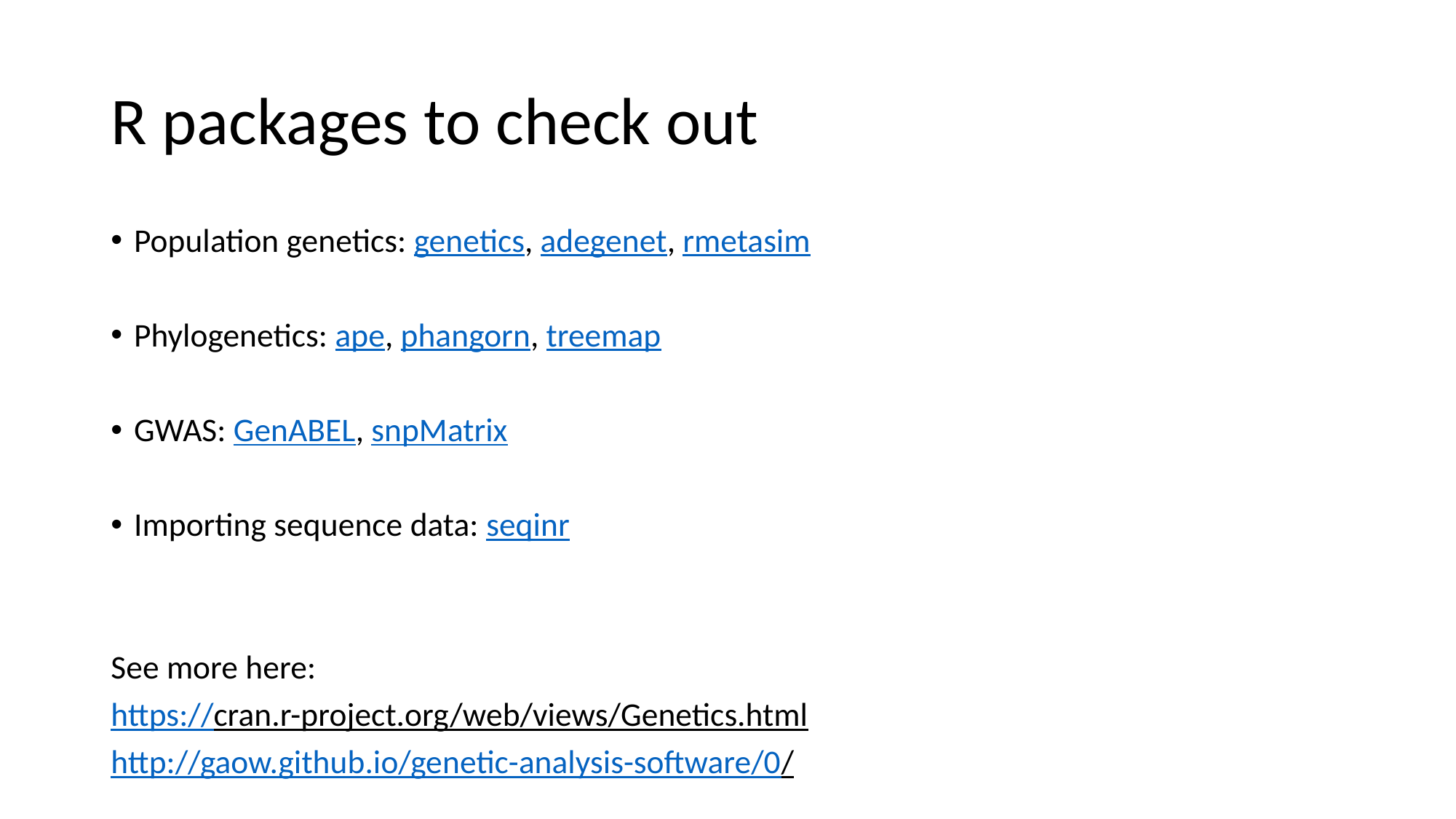

# R packages to check out
Population genetics: genetics, adegenet, rmetasim

Phylogenetics: ape, phangorn, treemap

GWAS: GenABEL, snpMatrix

Importing sequence data: seqinr

See more here:
https://cran.r-project.org/web/views/Genetics.html
http://gaow.github.io/genetic-analysis-software/0/